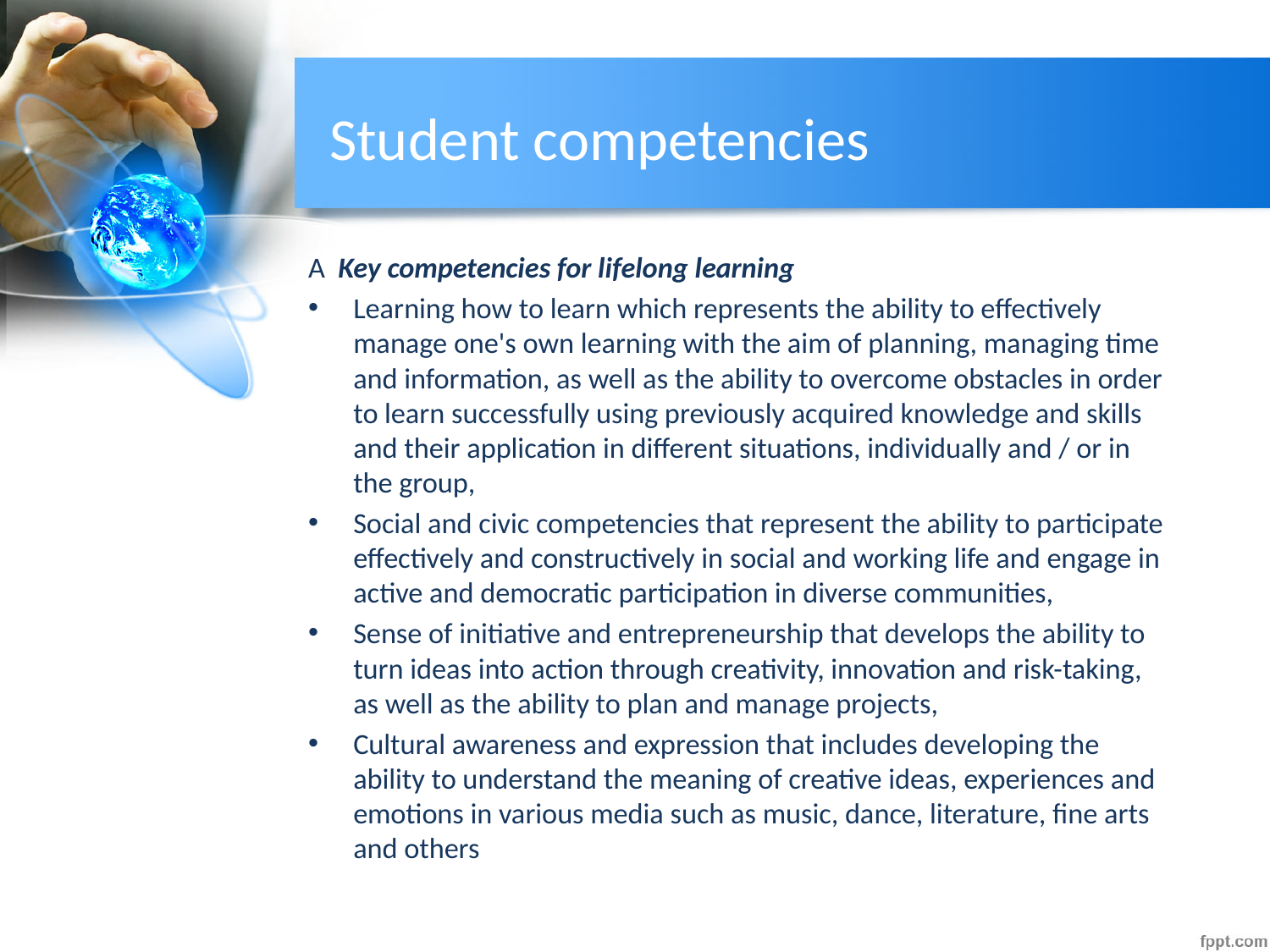

# Student competencies
A  Key competencies for lifelong learning
Learning how to learn which represents the ability to effectively manage one's own learning with the aim of planning, managing time and information, as well as the ability to overcome obstacles in order to learn successfully using previously acquired knowledge and skills and their application in different situations, individually and / or in the group,
Social and civic competencies that represent the ability to participate effectively and constructively in social and working life and engage in active and democratic participation in diverse communities,
Sense of initiative and entrepreneurship that develops the ability to turn ideas into action through creativity, innovation and risk-taking, as well as the ability to plan and manage projects,
Cultural awareness and expression that includes developing the ability to understand the meaning of creative ideas, experiences and emotions in various media such as music, dance, literature, fine arts and others